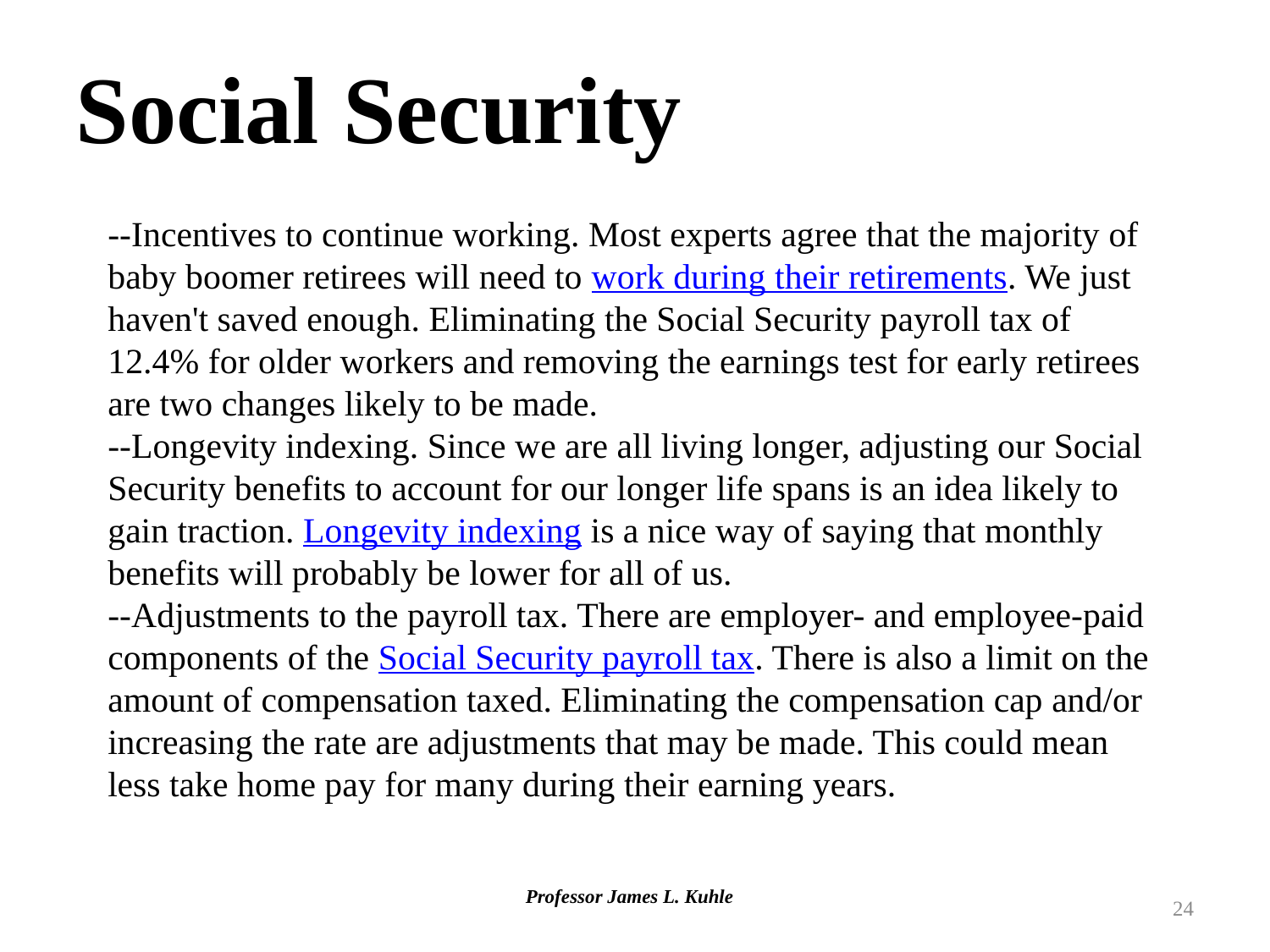

Social Security
--Incentives to continue working. Most experts agree that the majority of baby boomer retirees will need to work during their retirements. We just haven't saved enough. Eliminating the Social Security payroll tax of 12.4% for older workers and removing the earnings test for early retirees are two changes likely to be made.
--Longevity indexing. Since we are all living longer, adjusting our Social Security benefits to account for our longer life spans is an idea likely to gain traction. Longevity indexing is a nice way of saying that monthly benefits will probably be lower for all of us.
--Adjustments to the payroll tax. There are employer- and employee-paid components of the Social Security payroll tax. There is also a limit on the amount of compensation taxed. Eliminating the compensation cap and/or increasing the rate are adjustments that may be made. This could mean less take home pay for many during their earning years.
24